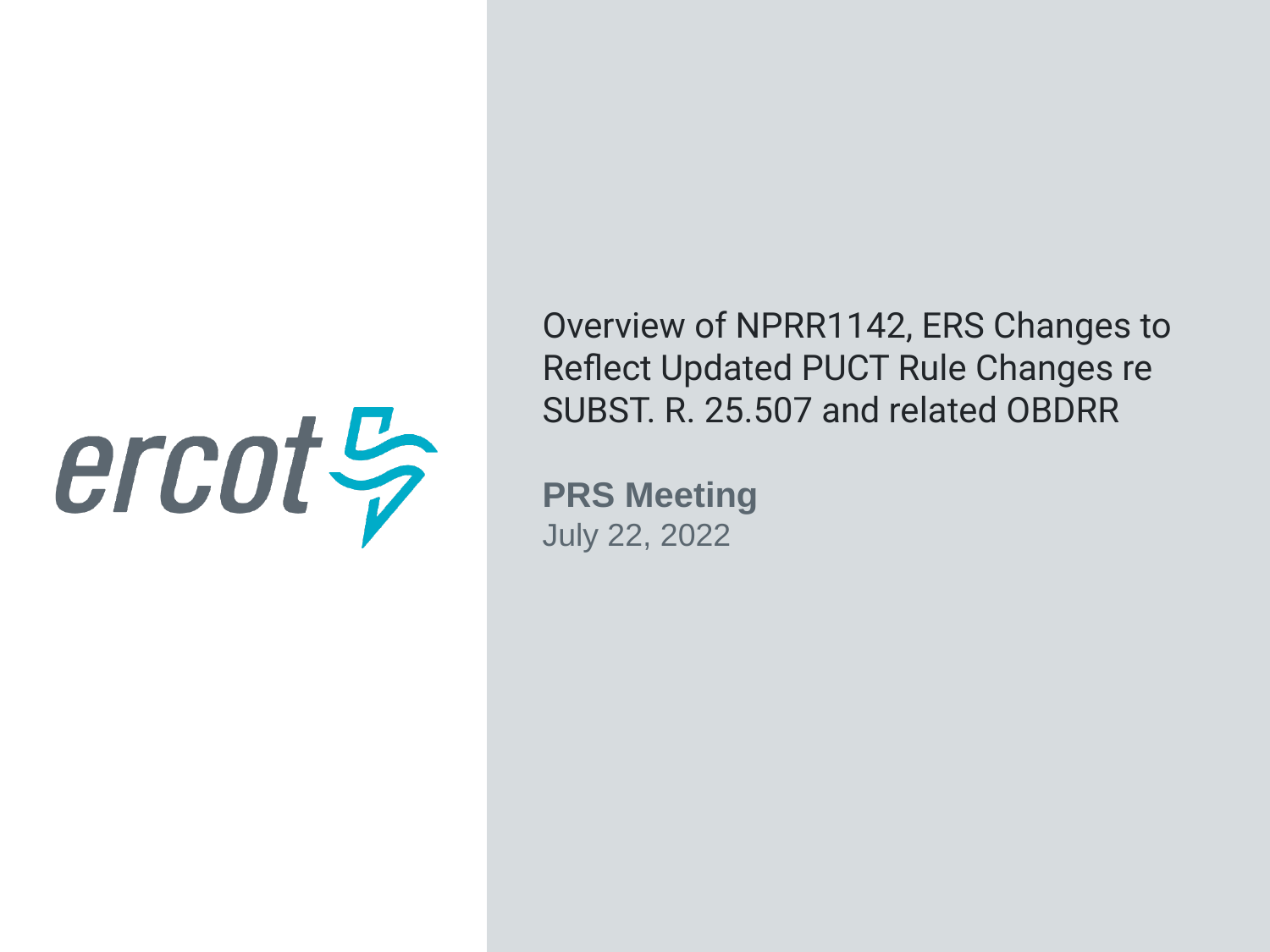

Overview of NPRR1142, ERS Changes to Reflect Updated PUCT Rule Changes re SUBST. R. 25.507 and related OBDRR

PRS Meeting
July 22, 2022